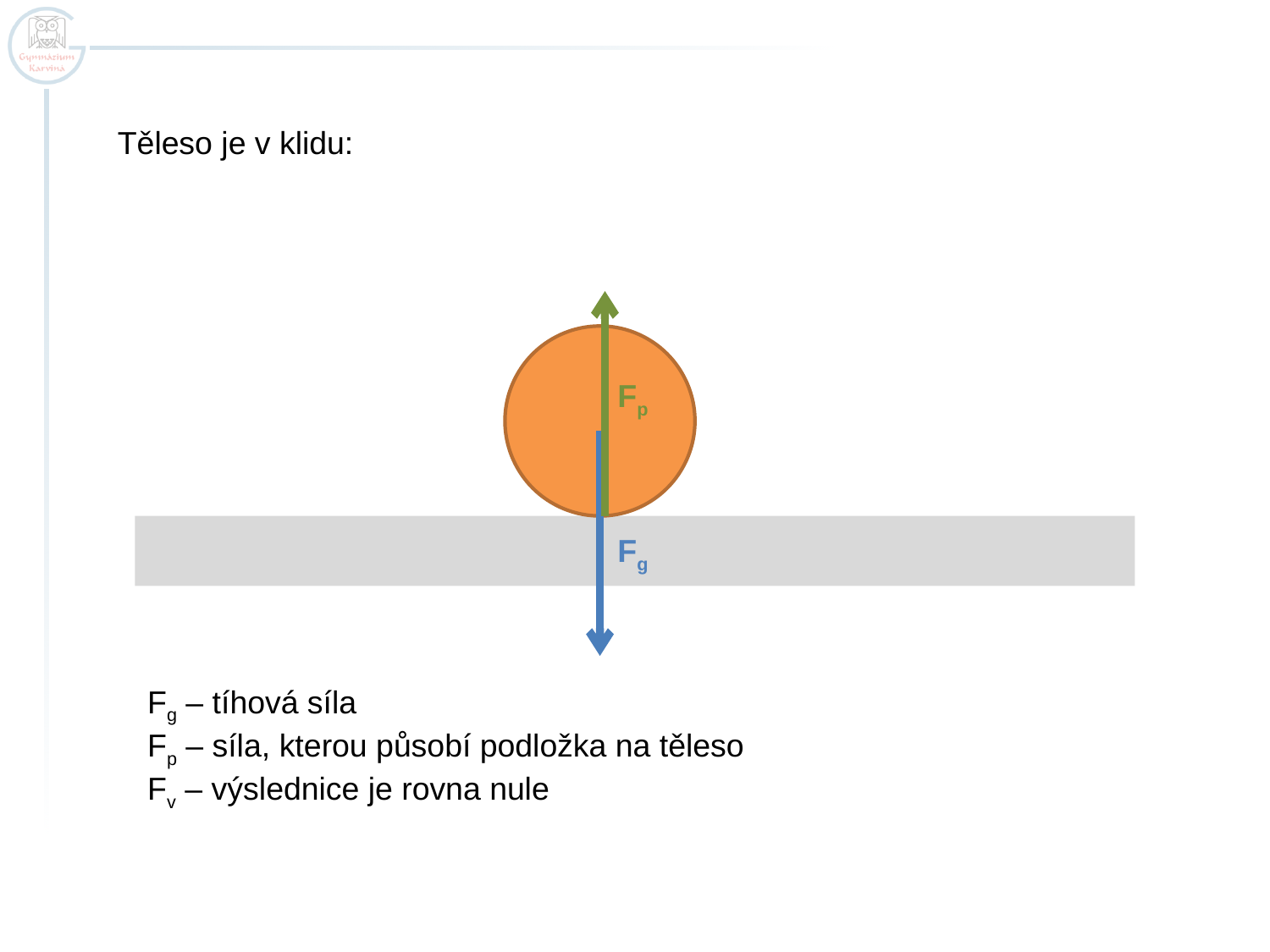

Těleso je v klidu:

Fg
Fp
Fg – tíhová síla
Fp – síla, kterou působí podložka na těleso
Fv – výslednice je rovna nule